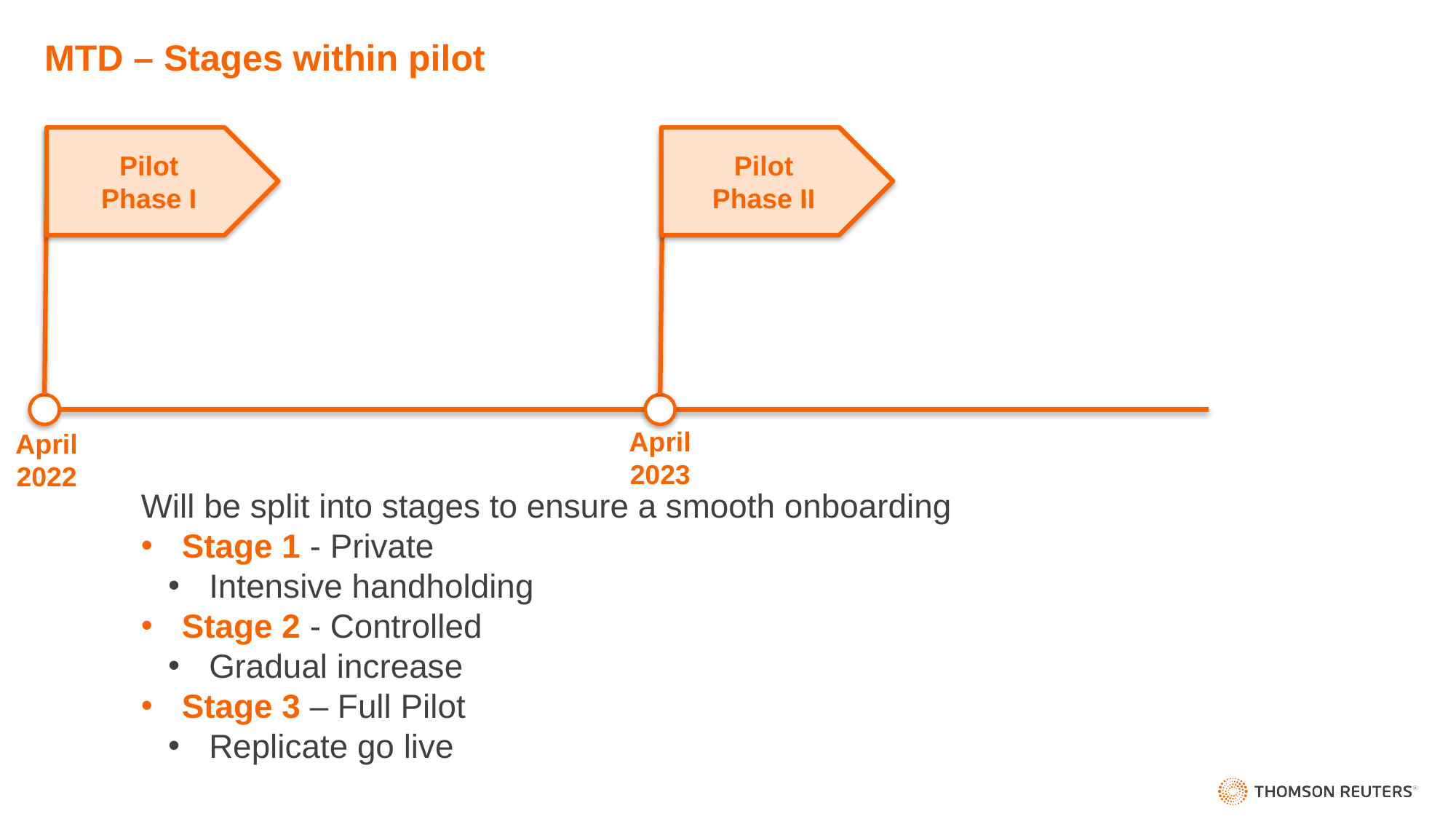

# MTD – Stages within pilot
Pilot
Phase I
Pilot
Phase II

April
2023
April
2022
Will be split into stages to ensure a smooth onboarding
Stage 1 - Private
Intensive handholding
Stage 2 - Controlled
Gradual increase
Stage 3 – Full Pilot
Replicate go live